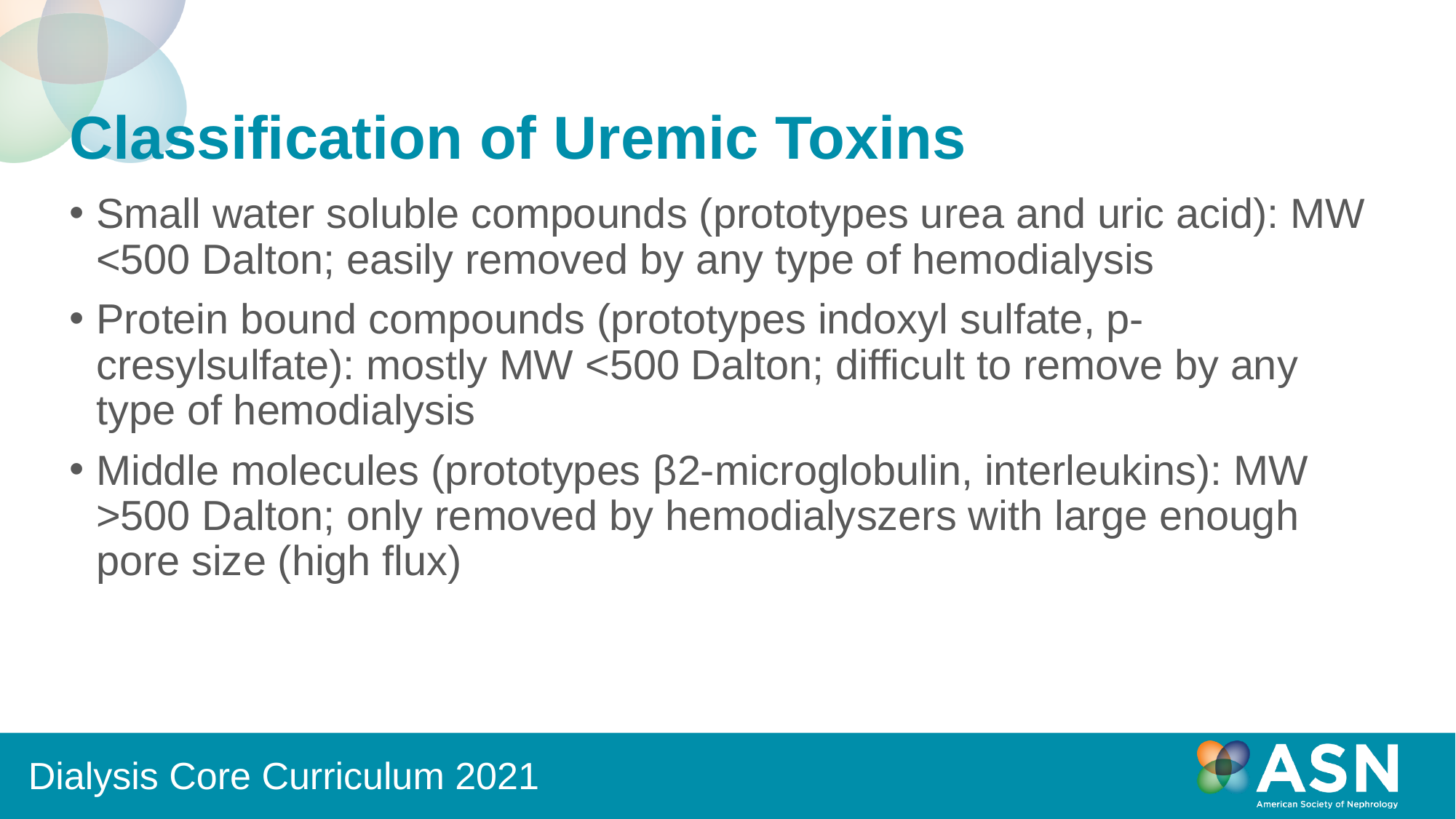

# Classification of Uremic Toxins
Small water soluble compounds (prototypes urea and uric acid): MW <500 Dalton; easily removed by any type of hemodialysis
Protein bound compounds (prototypes indoxyl sulfate, p-cresylsulfate): mostly MW <500 Dalton; difficult to remove by any type of hemodialysis
Middle molecules (prototypes β2-microglobulin, interleukins): MW >500 Dalton; only removed by hemodialyszers with large enough pore size (high flux)

Dialysis Core Curriculum 2021